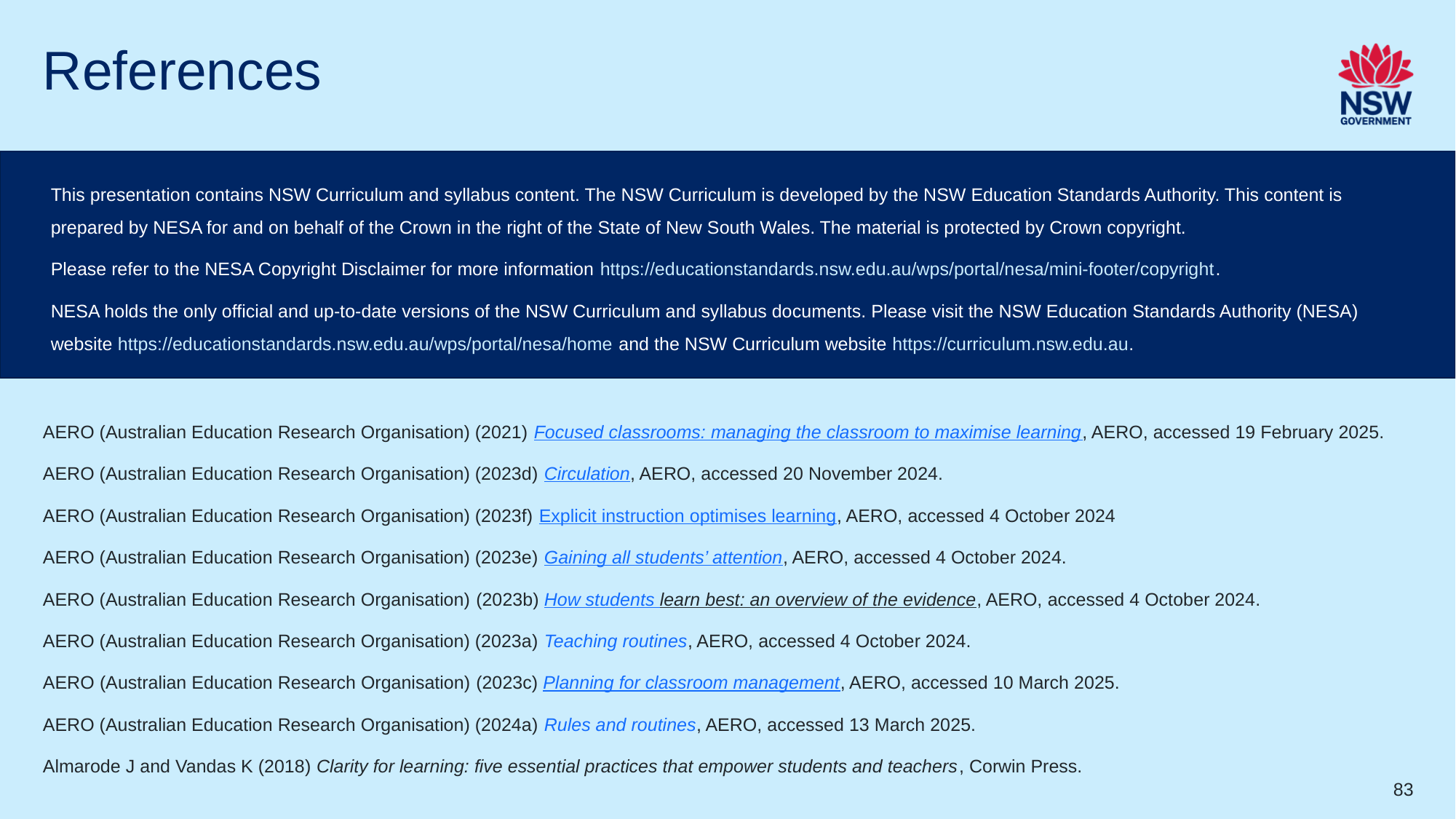

# References
This presentation contains NSW Curriculum and syllabus content. The NSW Curriculum is developed by the NSW Education Standards Authority. This content is prepared by NESA for and on behalf of the Crown in the right of the State of New South Wales. The material is protected by Crown copyright.
Please refer to the NESA Copyright Disclaimer for more information https://educationstandards.nsw.edu.au/wps/portal/nesa/mini-footer/copyright.
NESA holds the only official and up-to-date versions of the NSW Curriculum and syllabus documents. Please visit the NSW Education Standards Authority (NESA) website https://educationstandards.nsw.edu.au/wps/portal/nesa/home and the NSW Curriculum website https://curriculum.nsw.edu.au.
AERO (Australian Education Research Organisation) (2021) Focused classrooms: managing the classroom to maximise learning, AERO, accessed 19 February 2025.
AERO (Australian Education Research Organisation) (2023d) Circulation, AERO, accessed 20 November 2024.
AERO (Australian Education Research Organisation) (2023f) Explicit instruction optimises learning, AERO, accessed 4 October 2024
AERO (Australian Education Research Organisation) (2023e) Gaining all students’ attention, AERO, accessed 4 October 2024.
AERO (Australian Education Research Organisation) (2023b) How students learn best: an overview of the evidence, AERO, accessed 4 October 2024.
AERO (Australian Education Research Organisation) (2023a) Teaching routines, AERO, accessed 4 October 2024.
AERO (Australian Education Research Organisation) (2023c) Planning for classroom management, AERO, accessed 10 March 2025.
AERO (Australian Education Research Organisation) (2024a) Rules and routines, AERO, accessed 13 March 2025.
Almarode J and Vandas K (2018) Clarity for learning: five essential practices that empower students and teachers, Corwin Press.
83